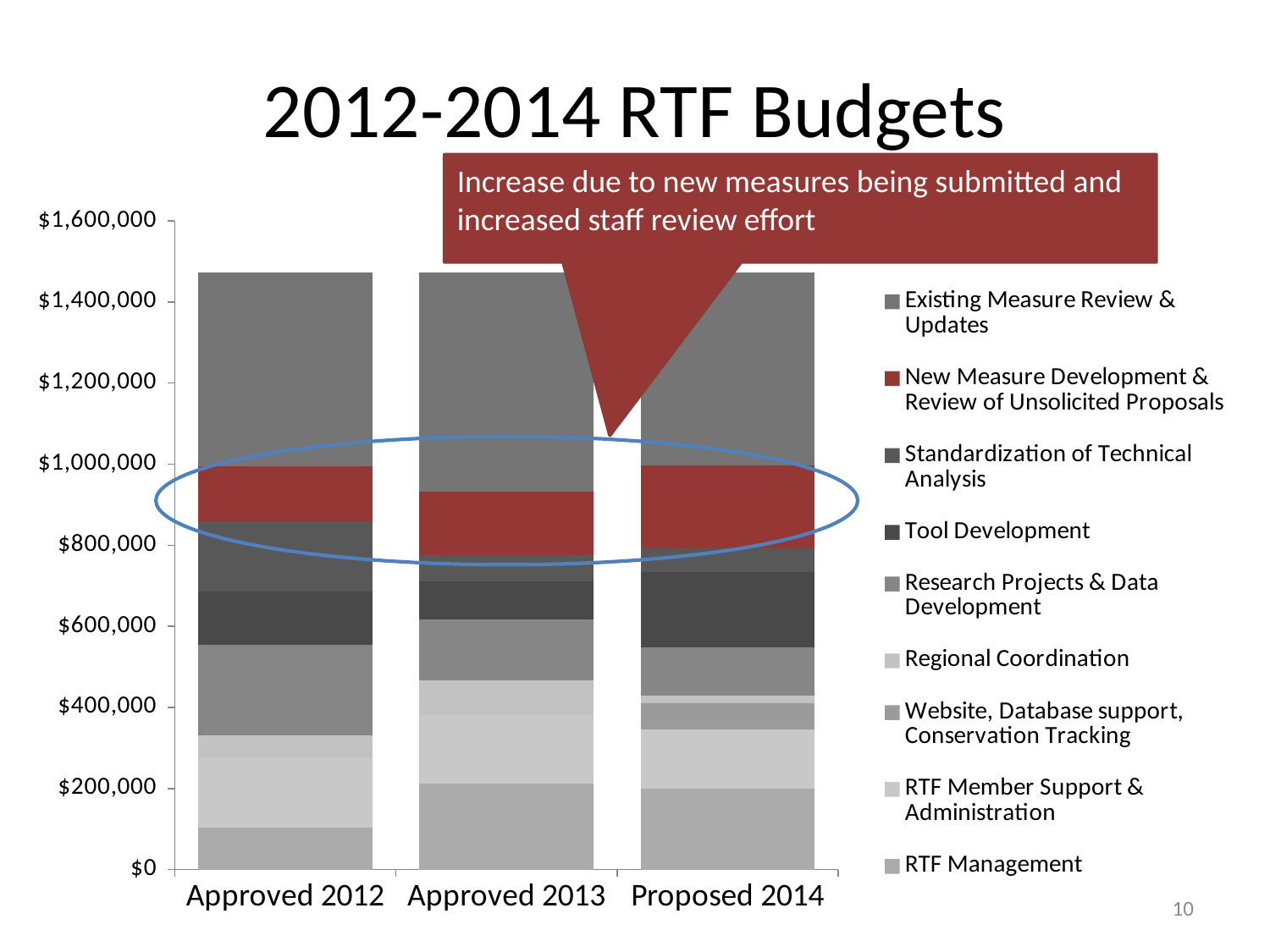

# 2012-2014 RTF Budgets

### Chart

| Category | RTF Management | RTF Member Support & Administration | Website, Database support, Conservation Tracking  | Regional Coordination | Research Projects & Data Development | Tool Development | Standardization of Technical Analysis | New Measure Development & Review of Unsolicited Proposals | Existing Measure Review & Updates |
|---|---|---|---|---|---|---|---|---|---|
| Approved 2012 | 103110.00000000001 | 170868.00000000003 | 0.0 | 56956.00000000001 | 223896.00000000003 | 131588.00000000003 | 172832.0 | 135516.0 | 478234.00000000006 |
| Approved 2013 | 211130.00000000003 | 170868.00000000003 | 0.0 | 85434.0 | 149165.80000000002 | 93290.0 | 65303.000000000015 | 158102.0 | 539707.2000000001 |
| Proposed 2014 | 200000.0 | 145000.0 | 65000.0 | 18500.0 | 120000.0 | 185000.0 | 59000.0 | 205000.0 | 475500.0 |
Increase due to new measures being submitted and increased staff review effort

10